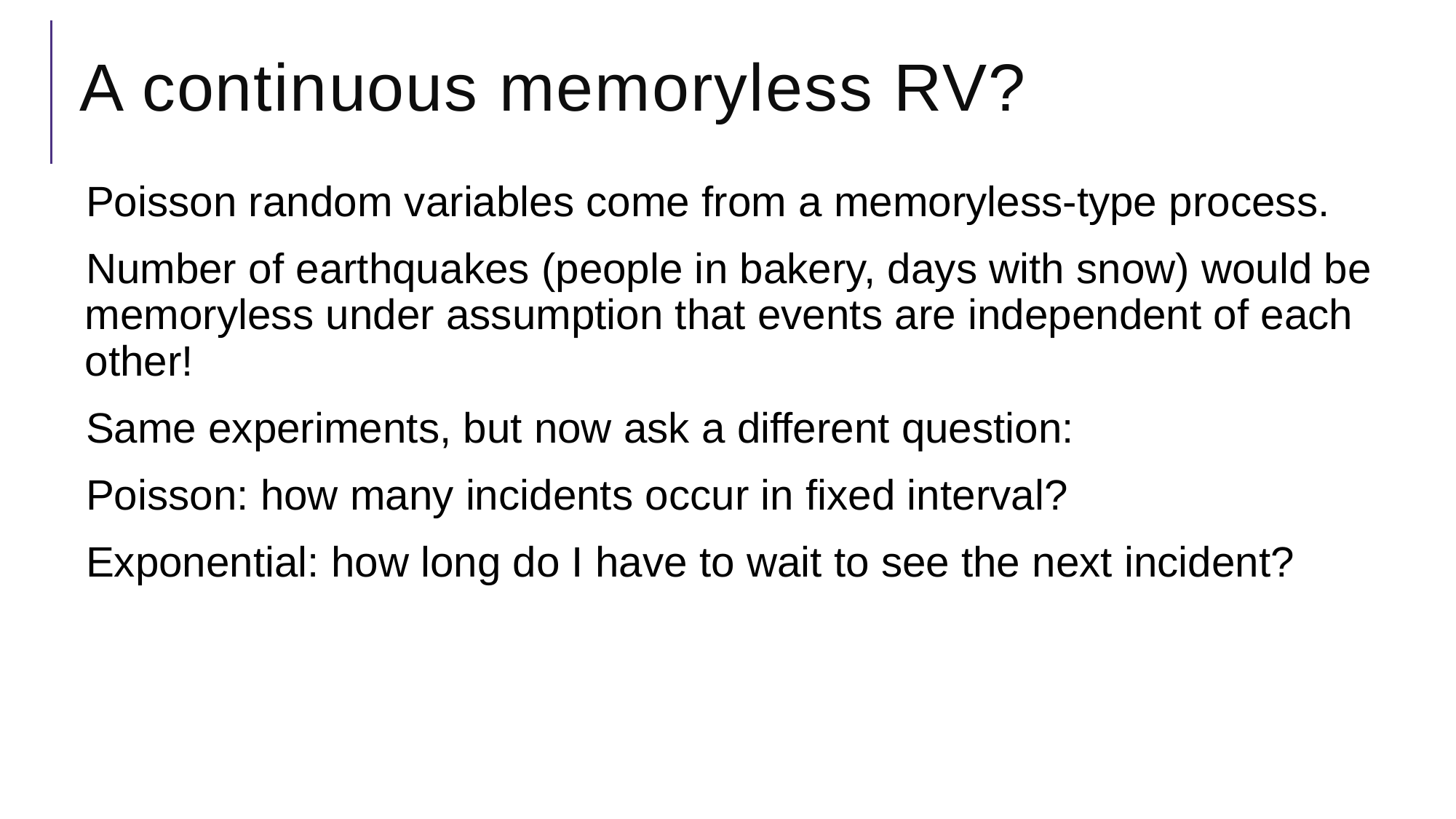

# A continuous memoryless RV?
Poisson random variables come from a memoryless-type process.
Number of earthquakes (people in bakery, days with snow) would be memoryless under assumption that events are independent of each other!
Same experiments, but now ask a different question:
Poisson: how many incidents occur in fixed interval?
Exponential: how long do I have to wait to see the next incident?